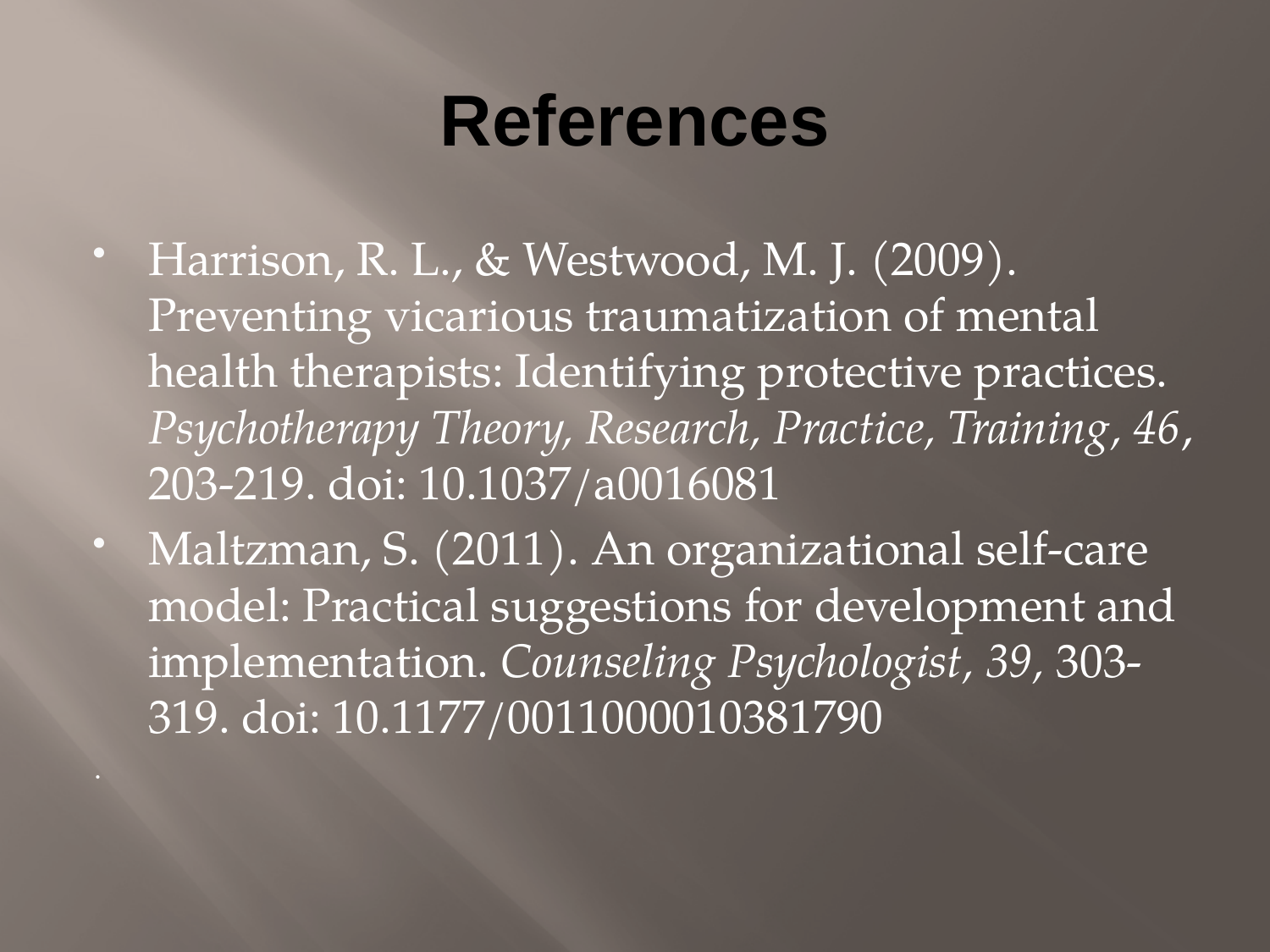

# References
Harrison, R. L., & Westwood, M. J. (2009). Preventing vicarious traumatization of mental health therapists: Identifying protective practices. Psychotherapy Theory, Research, Practice, Training, 46, 203-219. doi: 10.1037/a0016081
Maltzman, S. (2011). An organizational self-care model: Practical suggestions for development and implementation. Counseling Psychologist, 39, 303-319. doi: 10.1177/0011000010381790
.